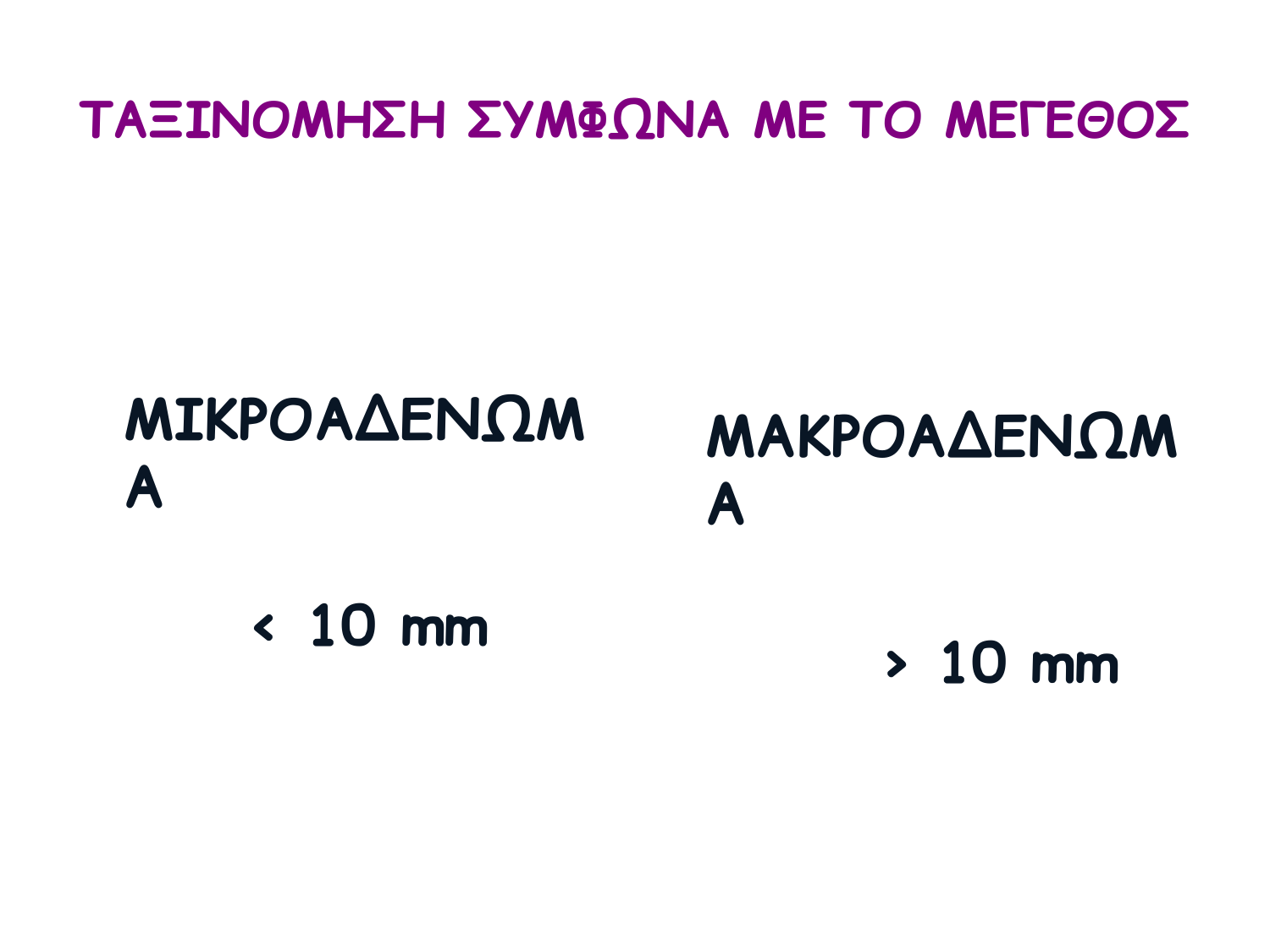

# ΤΑΞΙΝΟΜΗΣΗ ΣΥΜΦΩΝΑ ΜΕ ΤΟ ΜΕΓΕΘΟΣ
   ΜΙΚΡΟΑΔΕΝΩΜΑ

       < 10 mm

  ΜΑΚΡΟΑΔΕΝΩΜΑ

             > 10 mm